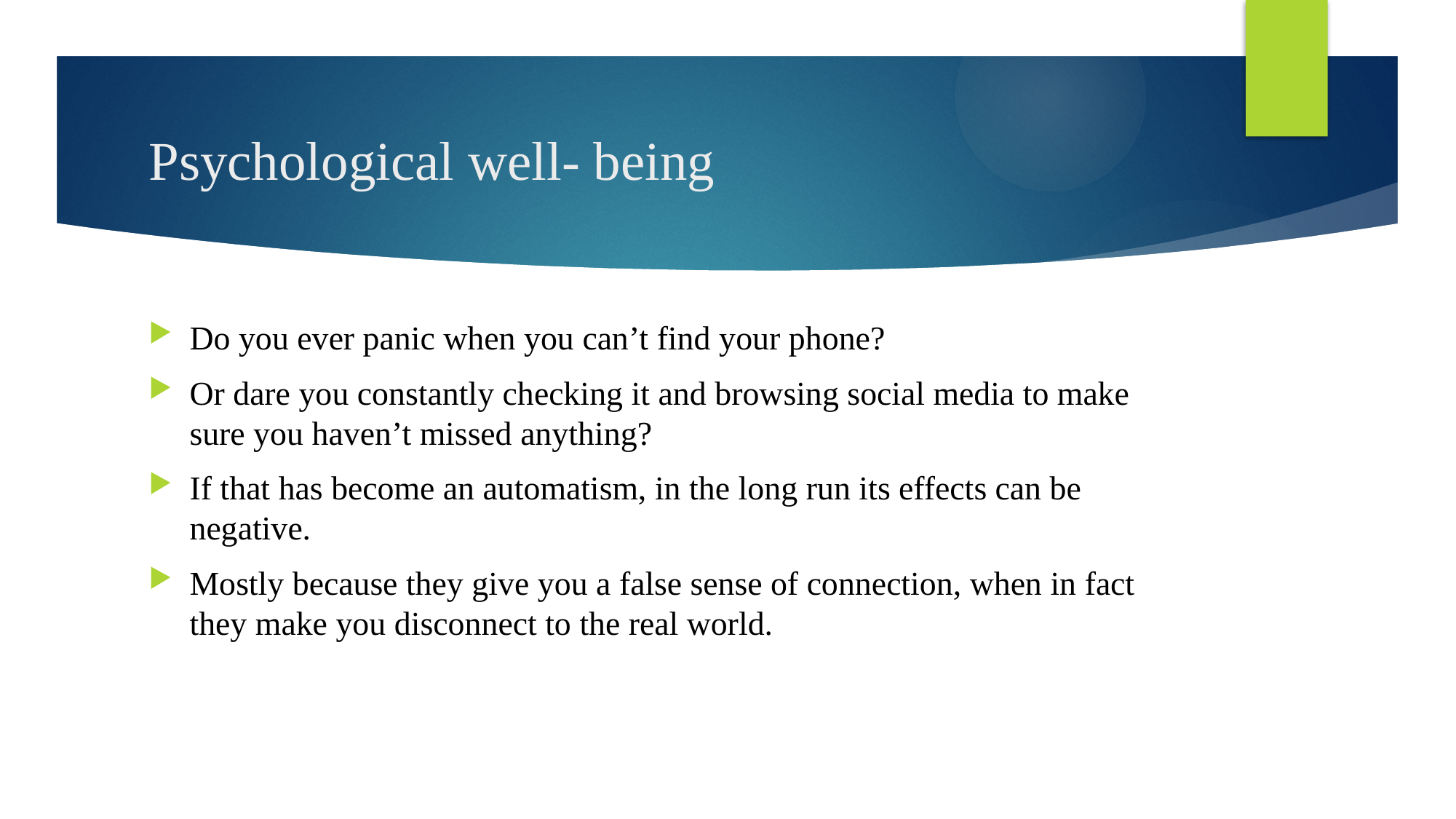

# Psychological well- being
Do you ever panic when you can’t find your phone?
Or dare you constantly checking it and browsing social media to make sure you haven’t missed anything?
If that has become an automatism, in the long run its effects can be negative.
Mostly because they give you a false sense of connection, when in fact they make you disconnect to the real world.